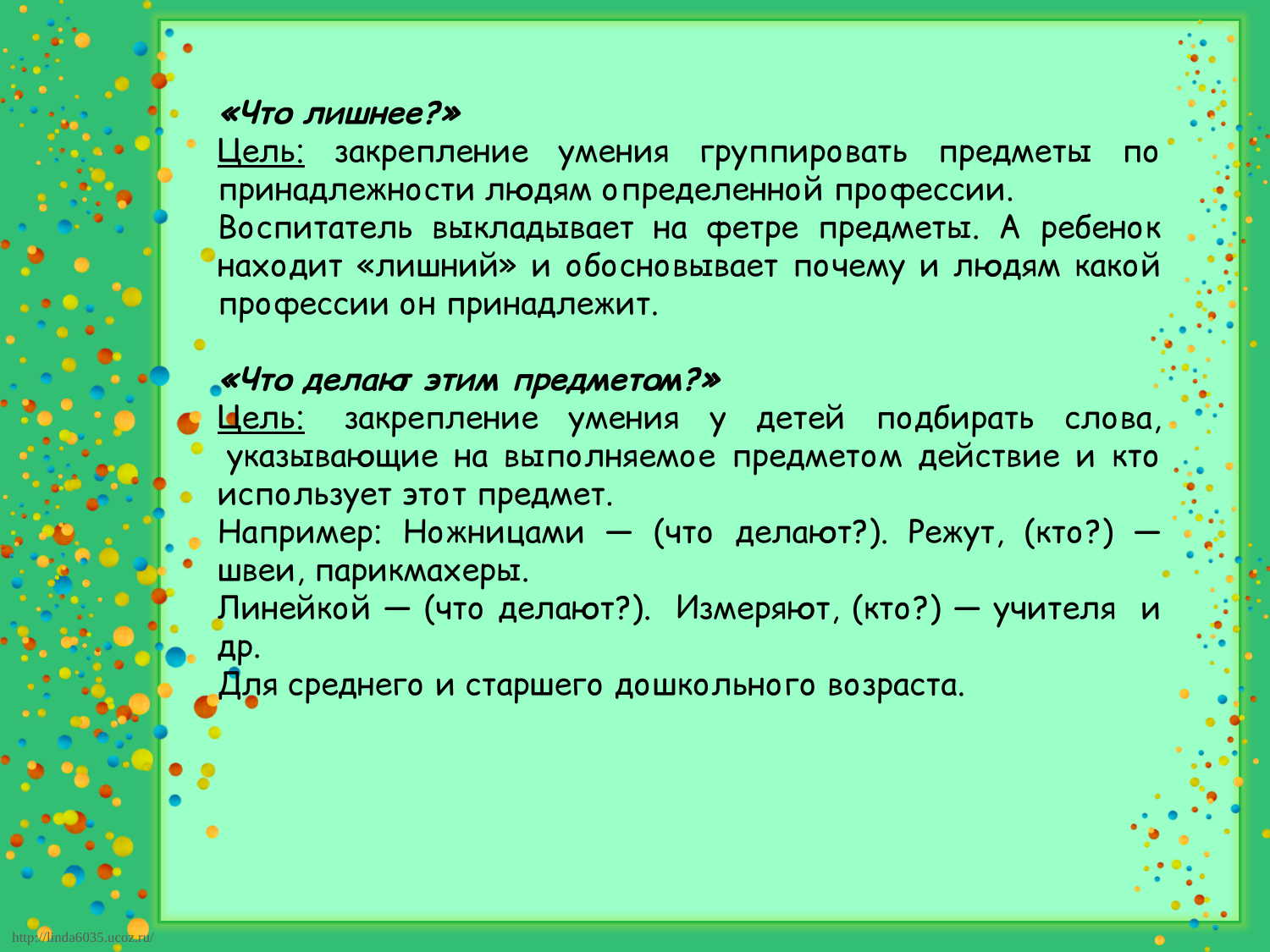

«Что лишнее?»
Цель: закрепление умения группировать предметы по принадлежности людям определенной профессии.
Воспитатель выкладывает на фетре предметы. А ребенок находит «лишний» и обосновывает почему и людям какой профессии он принадлежит.

«Что делают этим предметом?»
Цель:  закрепление умения у детей подбирать слова,  указывающие на выполняемое предметом действие и кто использует этот предмет.
Например: Ножницами — (что делают?). Режут, (кто?) — швеи, парикмахеры.
Линейкой — (что делают?).  Измеряют, (кто?) — учителя  и др.
Для среднего и старшего дошкольного возраста.